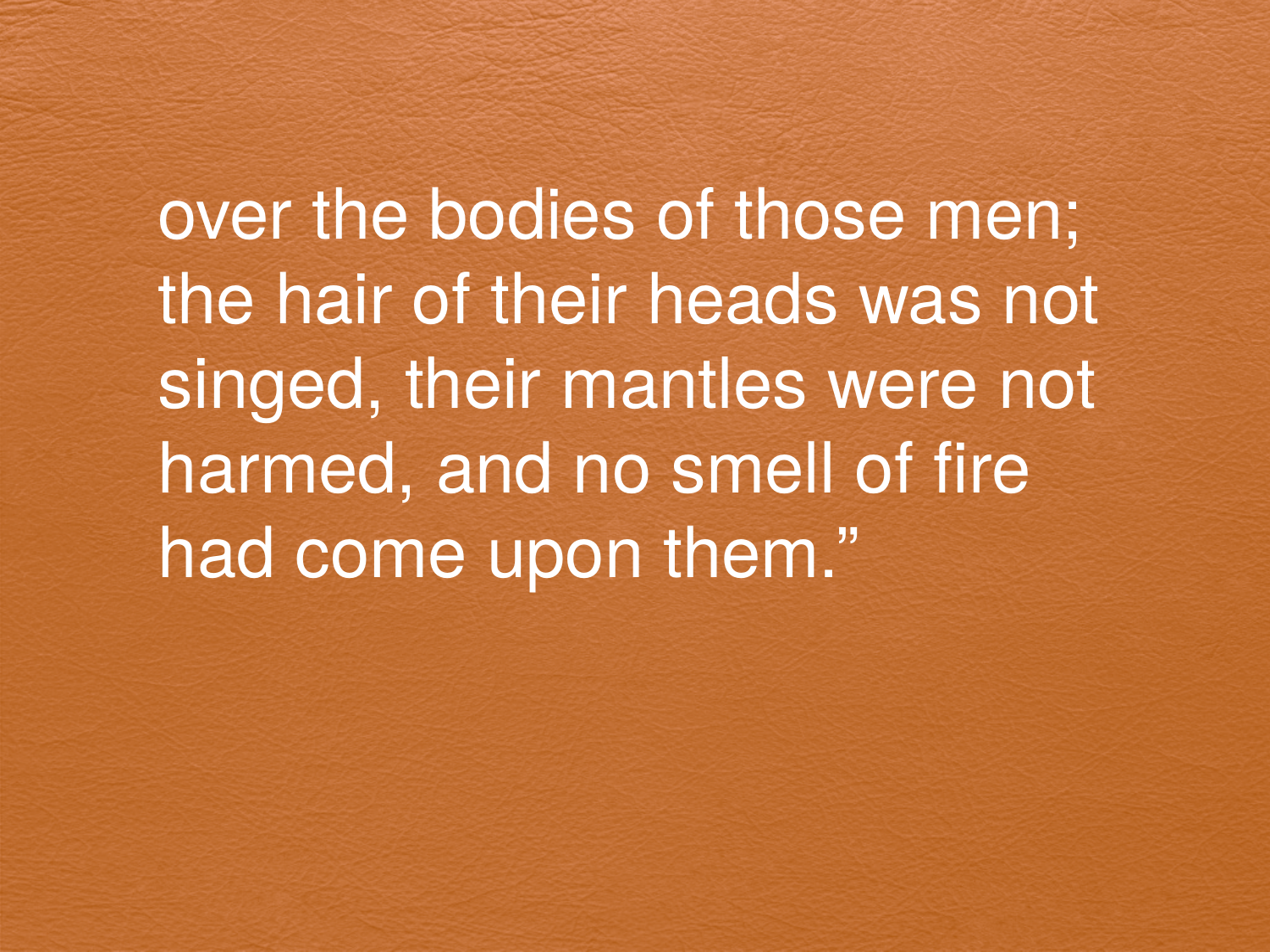

#
over the bodies of those men;
the hair of their heads was not
singed, their mantles were not
harmed, and no smell of fire
had come upon them.”